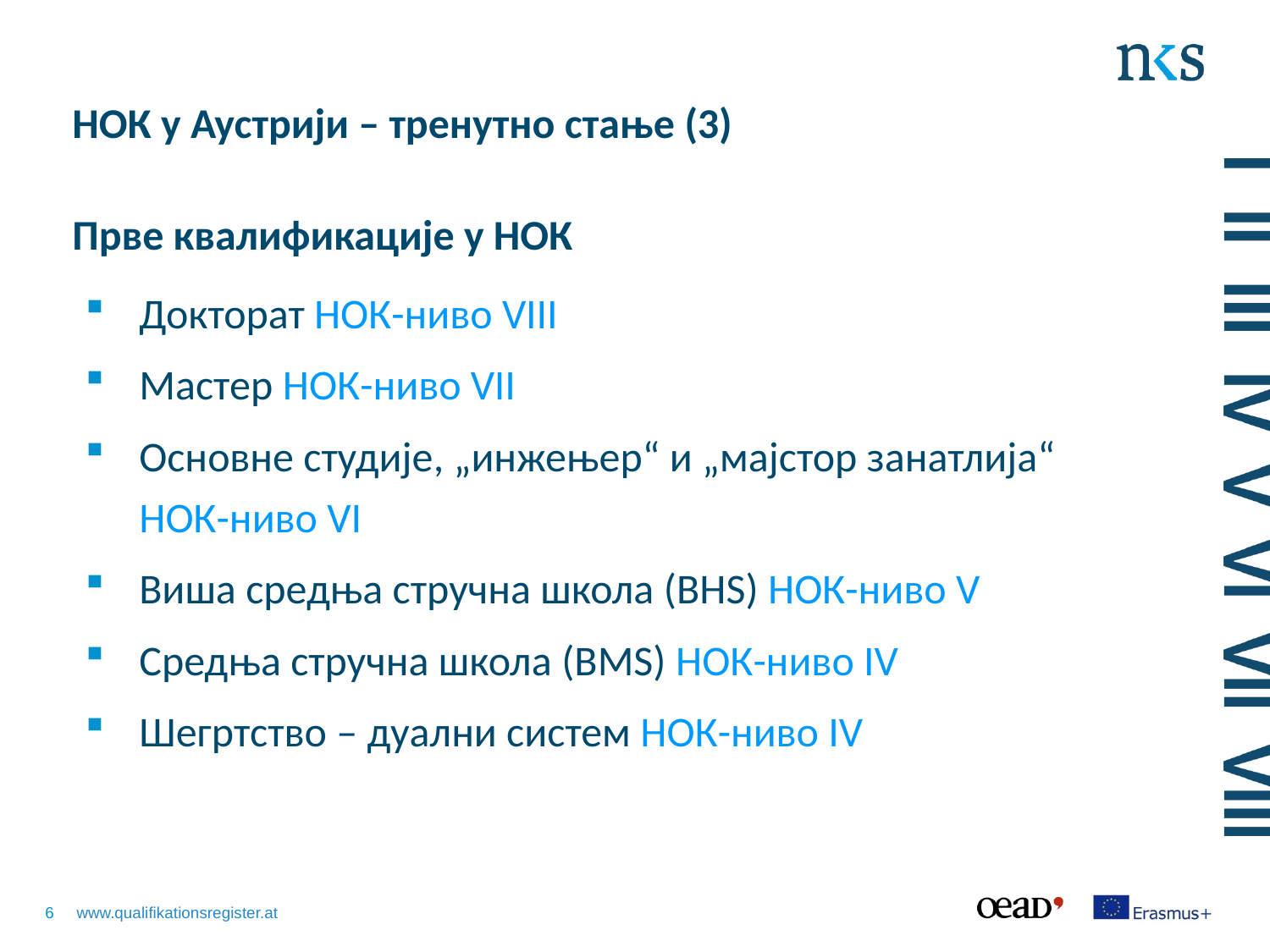

# НОК у Аустрији – тренутно стање (3) Прве квалификације у НОК
Докторат НОК-ниво VIII
Мастер НОК-ниво VII
Основне студије, „инжењер“ и „мајстор занатлија“ НОК-ниво VI
Виша средња стручна школа (BHS) НОК-ниво V
Средња стручна школа (BMS) НОК-ниво IV
Шегртство – дуални систем НОК-ниво IV

6